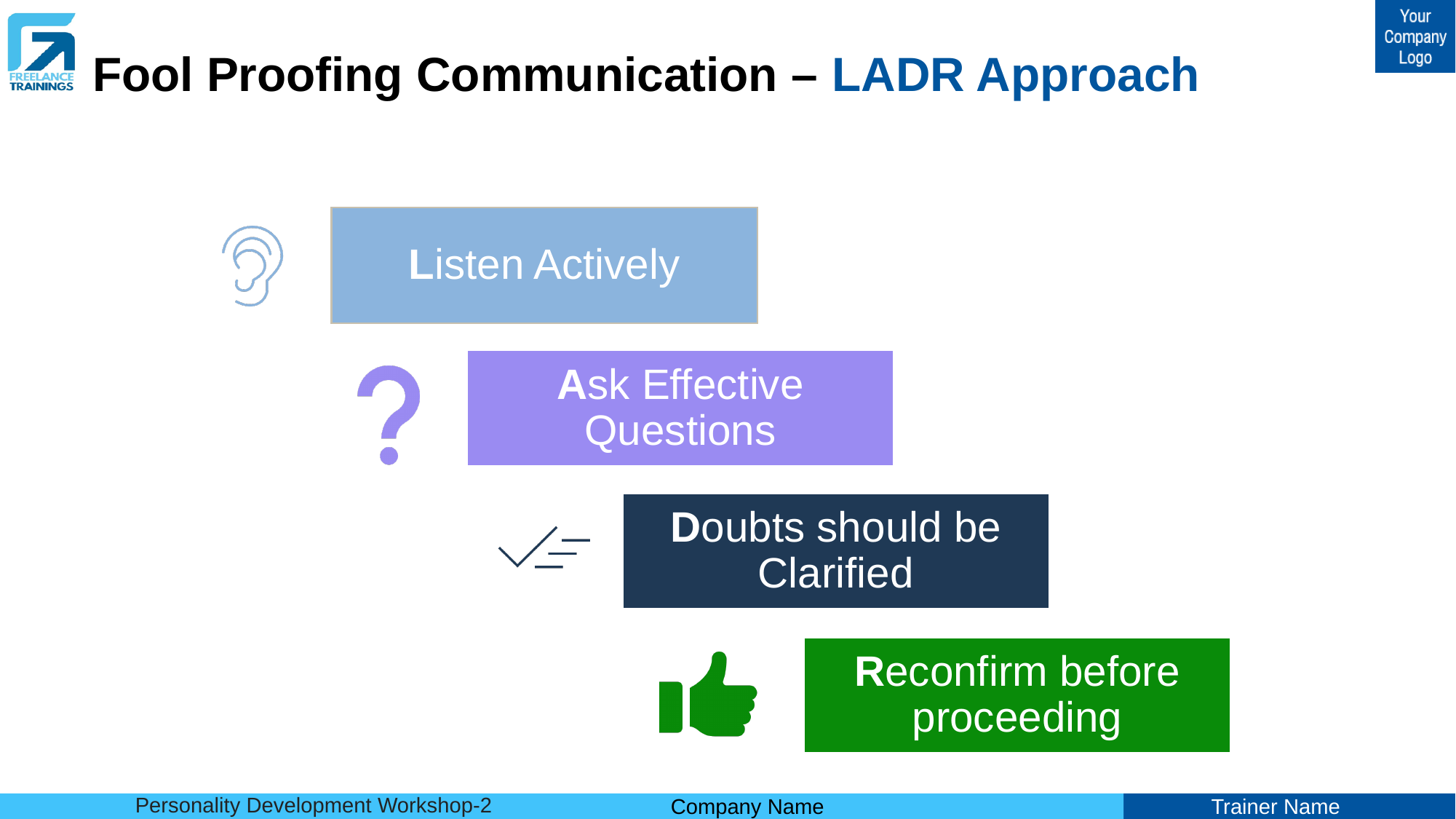

# Fool Proofing Communication – LADR Approach

Listen Actively
Ask Effective Questions

Doubts should be Clarified

Reconfirm before proceeding